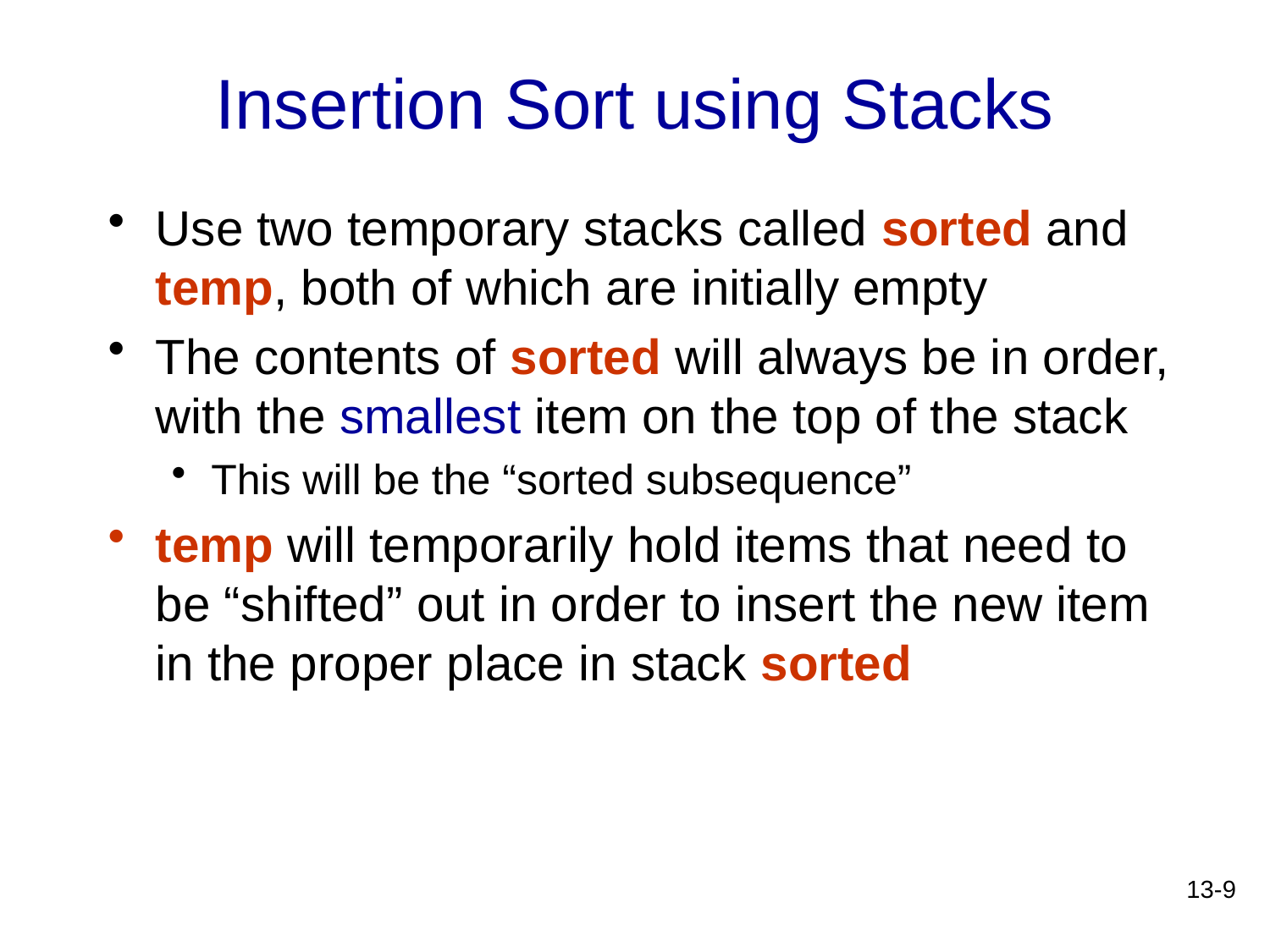

# Insertion Sort using Stacks
Use two temporary stacks called sorted and temp, both of which are initially empty
The contents of sorted will always be in order, with the smallest item on the top of the stack
This will be the “sorted subsequence”
temp will temporarily hold items that need to be “shifted” out in order to insert the new item in the proper place in stack sorted
13-9